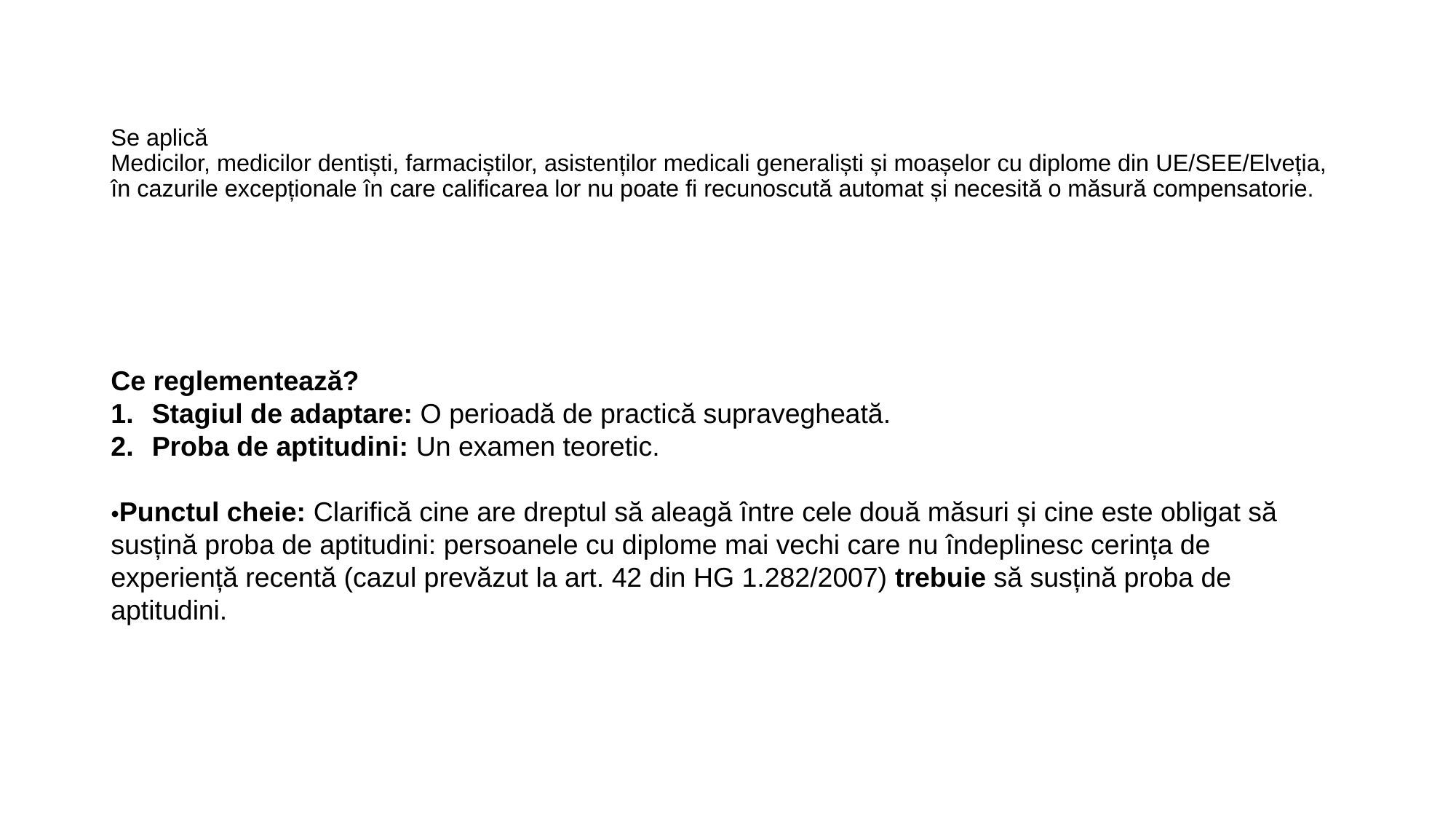

# Se aplică Medicilor, medicilor dentiști, farmaciștilor, asistenților medicali generaliști și moașelor cu diplome din UE/SEE/Elveția, în cazurile excepționale în care calificarea lor nu poate fi recunoscută automat și necesită o măsură compensatorie.

Ce reglementează?
Stagiul de adaptare: O perioadă de practică supravegheată.
Proba de aptitudini: Un examen teoretic.

Punctul cheie: Clarifică cine are dreptul să aleagă între cele două măsuri și cine este obligat să susțină proba de aptitudini: persoanele cu diplome mai vechi care nu îndeplinesc cerința de experiență recentă (cazul prevăzut la art. 42 din HG 1.282/2007) trebuie să susțină proba de aptitudini.